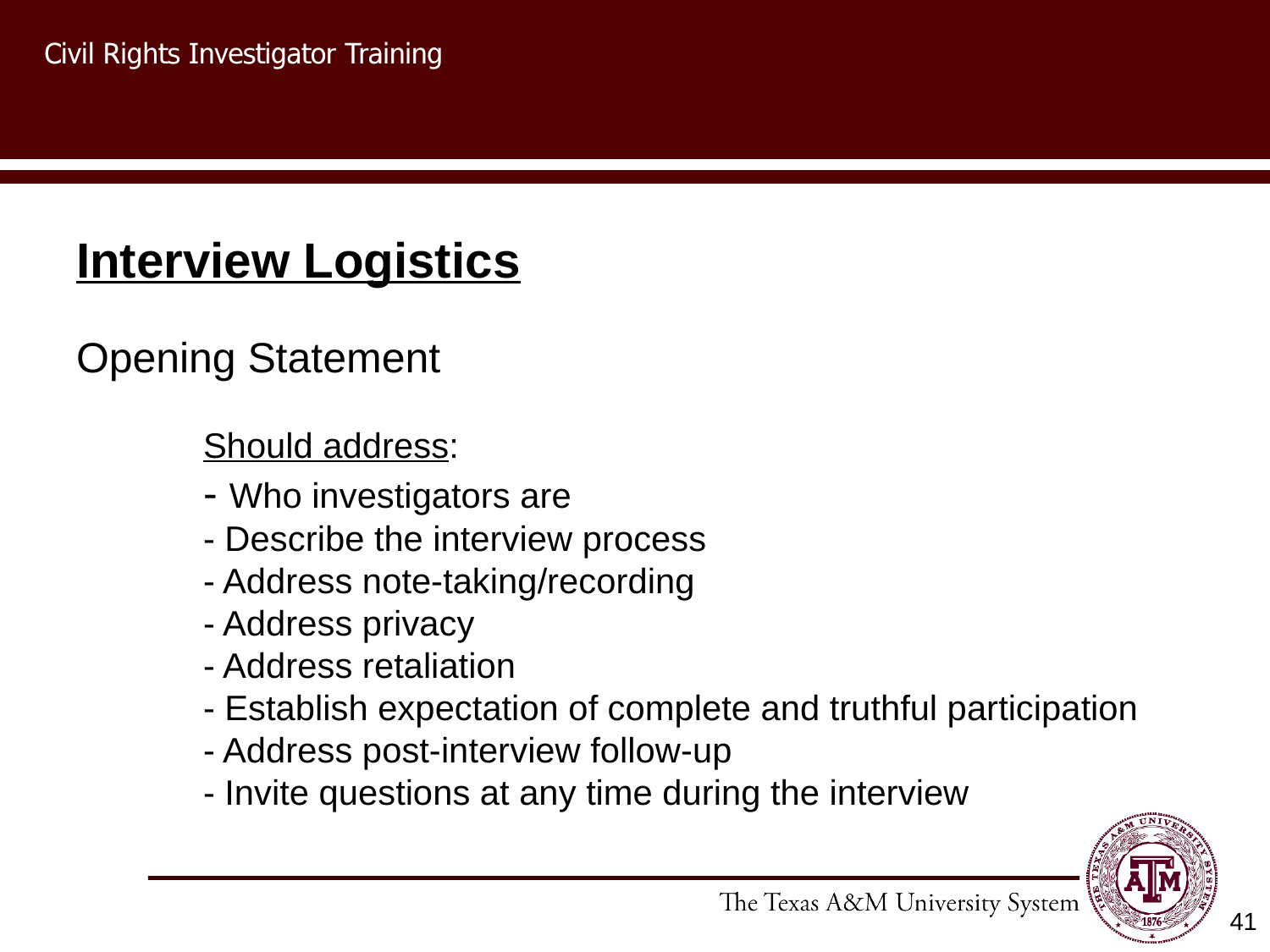

# Civil Rights Investigator Training
Interview Logistics

Opening Statement

	Should address:
	- Who investigators are
	- Describe the interview process
	- Address note-taking/recording
	- Address privacy
	- Address retaliation
	- Establish expectation of complete and truthful participation
	- Address post-interview follow-up
	- Invite questions at any time during the interview

41